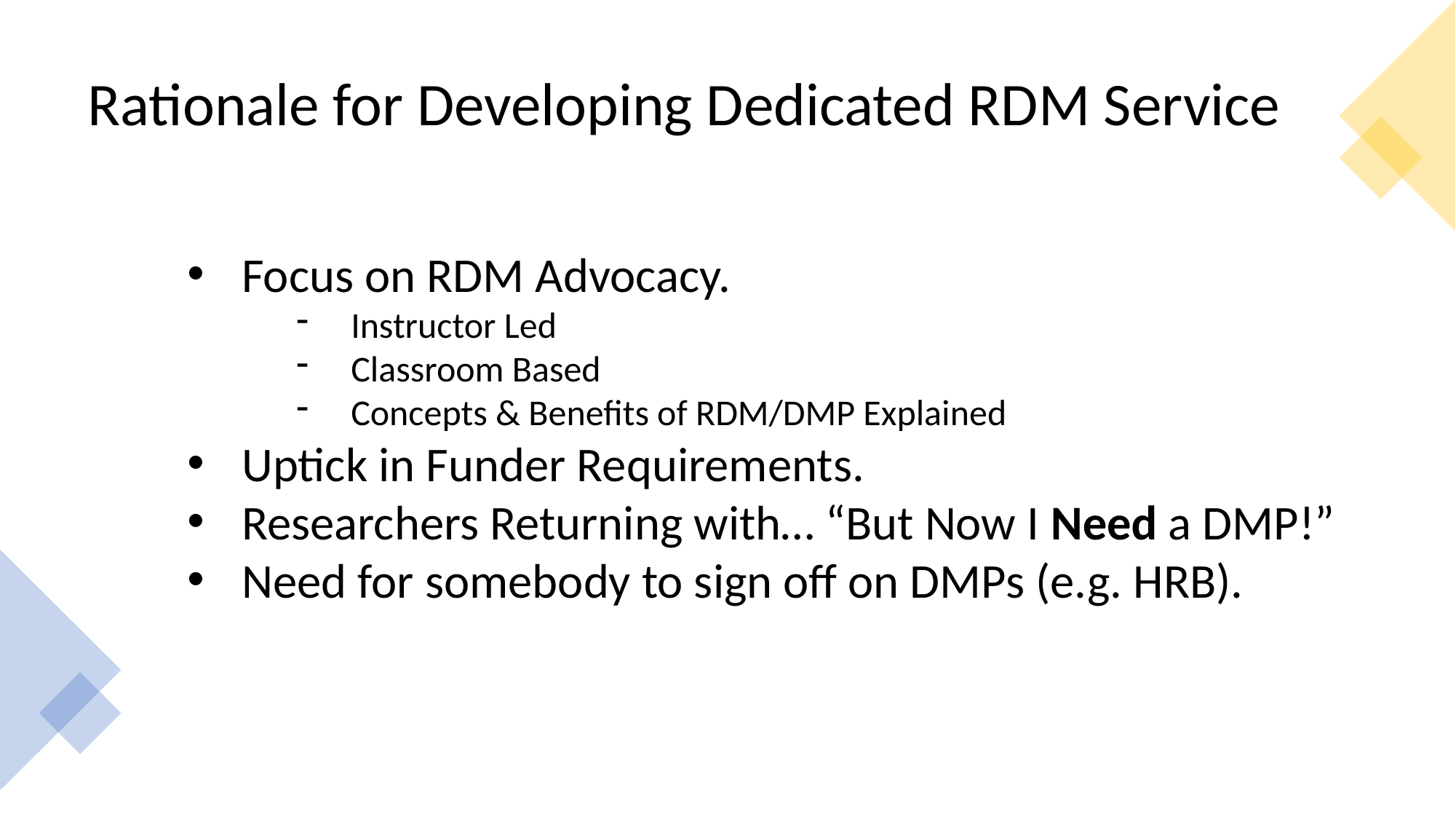

# Rationale for Developing Dedicated RDM Service
Focus on RDM Advocacy.
Instructor Led
Classroom Based
Concepts & Benefits of RDM/DMP Explained
Uptick in Funder Requirements.
Researchers Returning with… “But Now I Need a DMP!”
Need for somebody to sign off on DMPs (e.g. HRB).